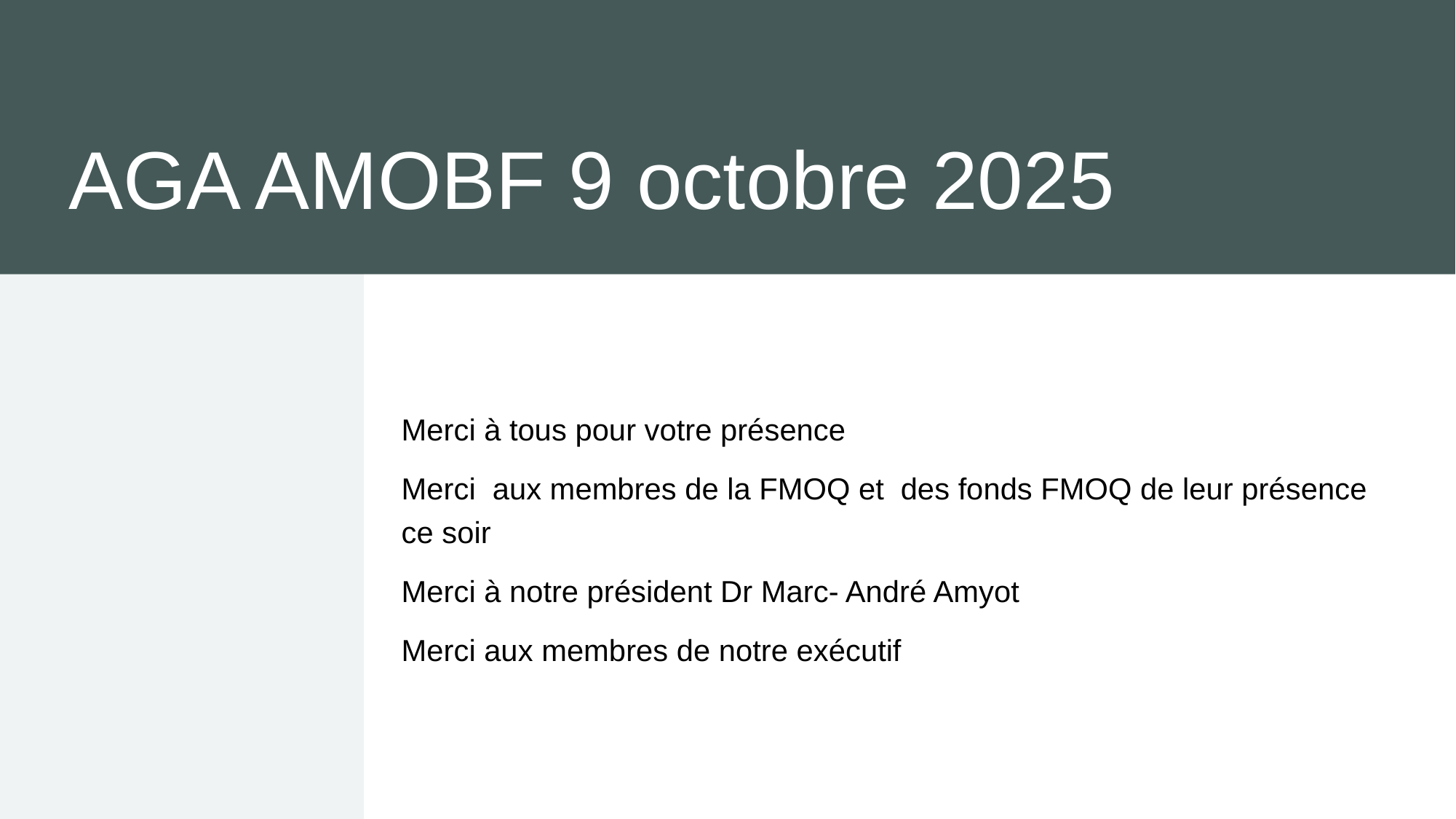

# AGA AMOBF 9 octobre 2025

Merci à tous pour votre présence
Merci  aux membres de la FMOQ et  des fonds FMOQ de leur présence ce soir
Merci à notre président Dr Marc- André Amyot
Merci aux membres de notre exécutif